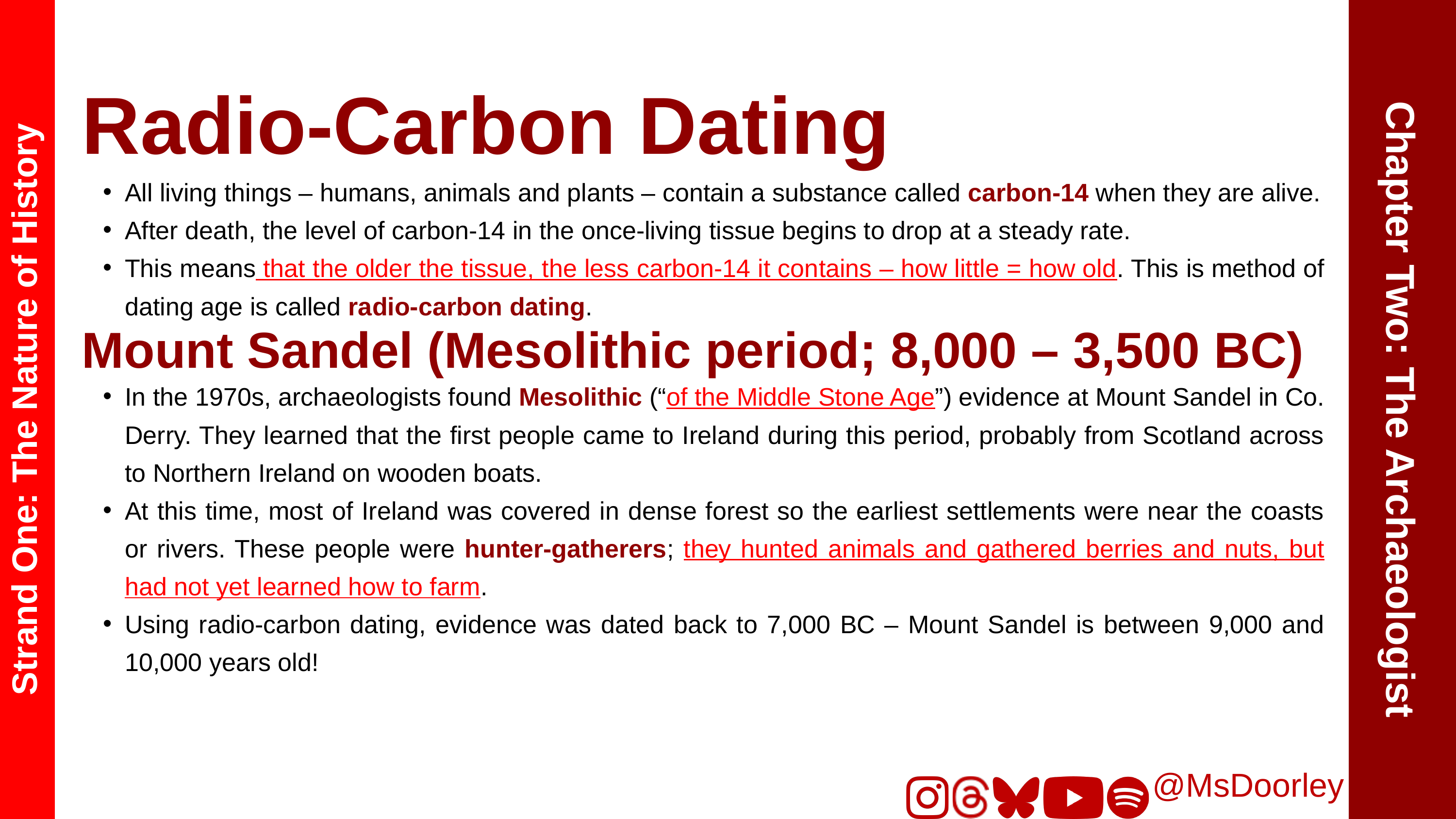

Radio-Carbon Dating
All living things – humans, animals and plants – contain a substance called carbon-14 when they are alive.
After death, the level of carbon-14 in the once-living tissue begins to drop at a steady rate.
This means that the older the tissue, the less carbon-14 it contains – how little = how old. This is method of dating age is called radio-carbon dating.
Mount Sandel (Mesolithic period; 8,000 – 3,500 BC)
In the 1970s, archaeologists found Mesolithic (“of the Middle Stone Age”) evidence at Mount Sandel in Co. Derry. They learned that the first people came to Ireland during this period, probably from Scotland across to Northern Ireland on wooden boats.
At this time, most of Ireland was covered in dense forest so the earliest settlements were near the coasts or rivers. These people were hunter-gatherers; they hunted animals and gathered berries and nuts, but had not yet learned how to farm.
Using radio-carbon dating, evidence was dated back to 7,000 BC – Mount Sandel is between 9,000 and 10,000 years old!
Chapter Two: The Archaeologist
Strand One: The Nature of History

@MsDoorley